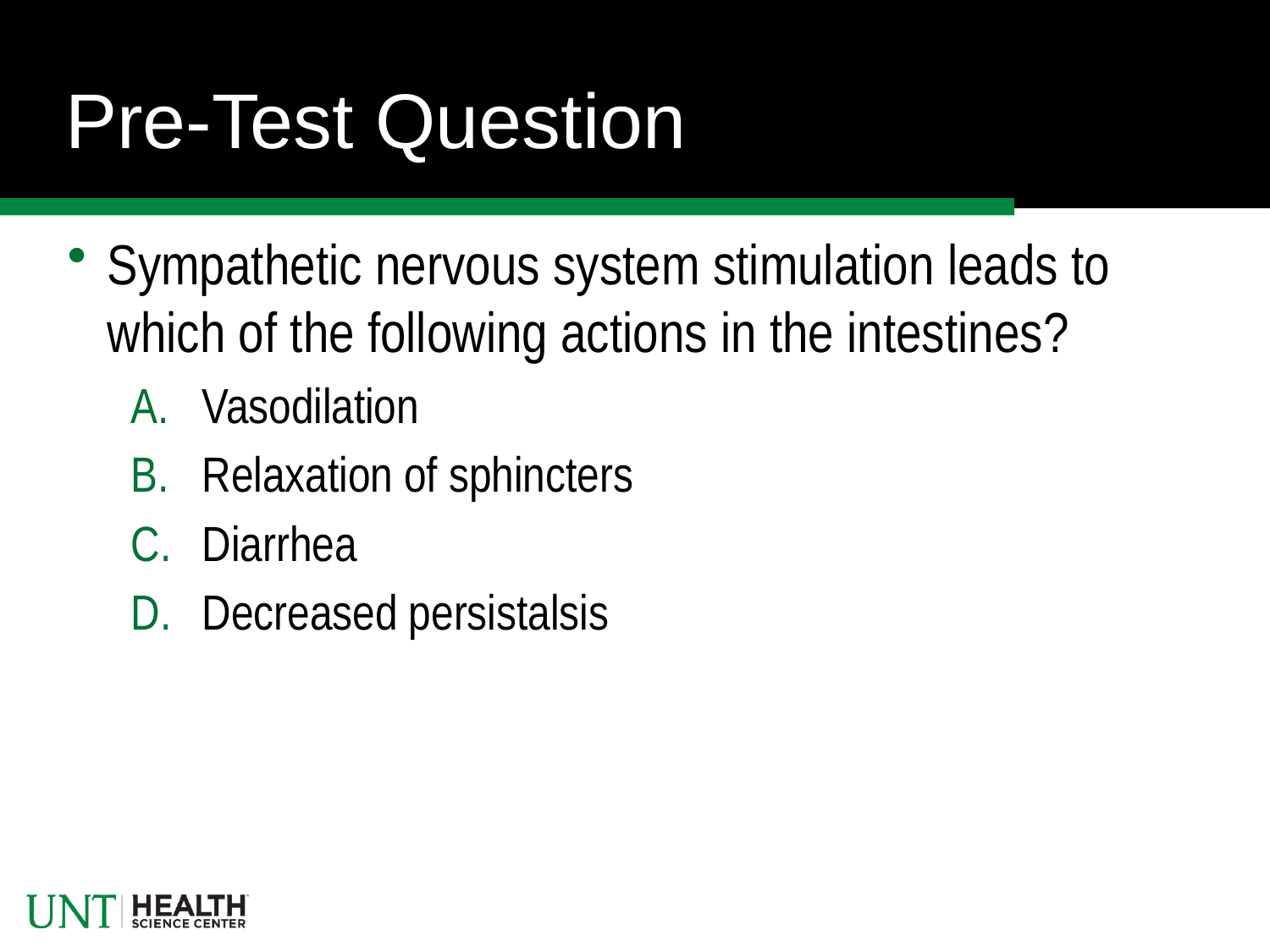

# Pre-Test Question
Sympathetic nervous system stimulation leads to which of the following actions in the intestines?
Vasodilation
Relaxation of sphincters
Diarrhea
Decreased persistalsis